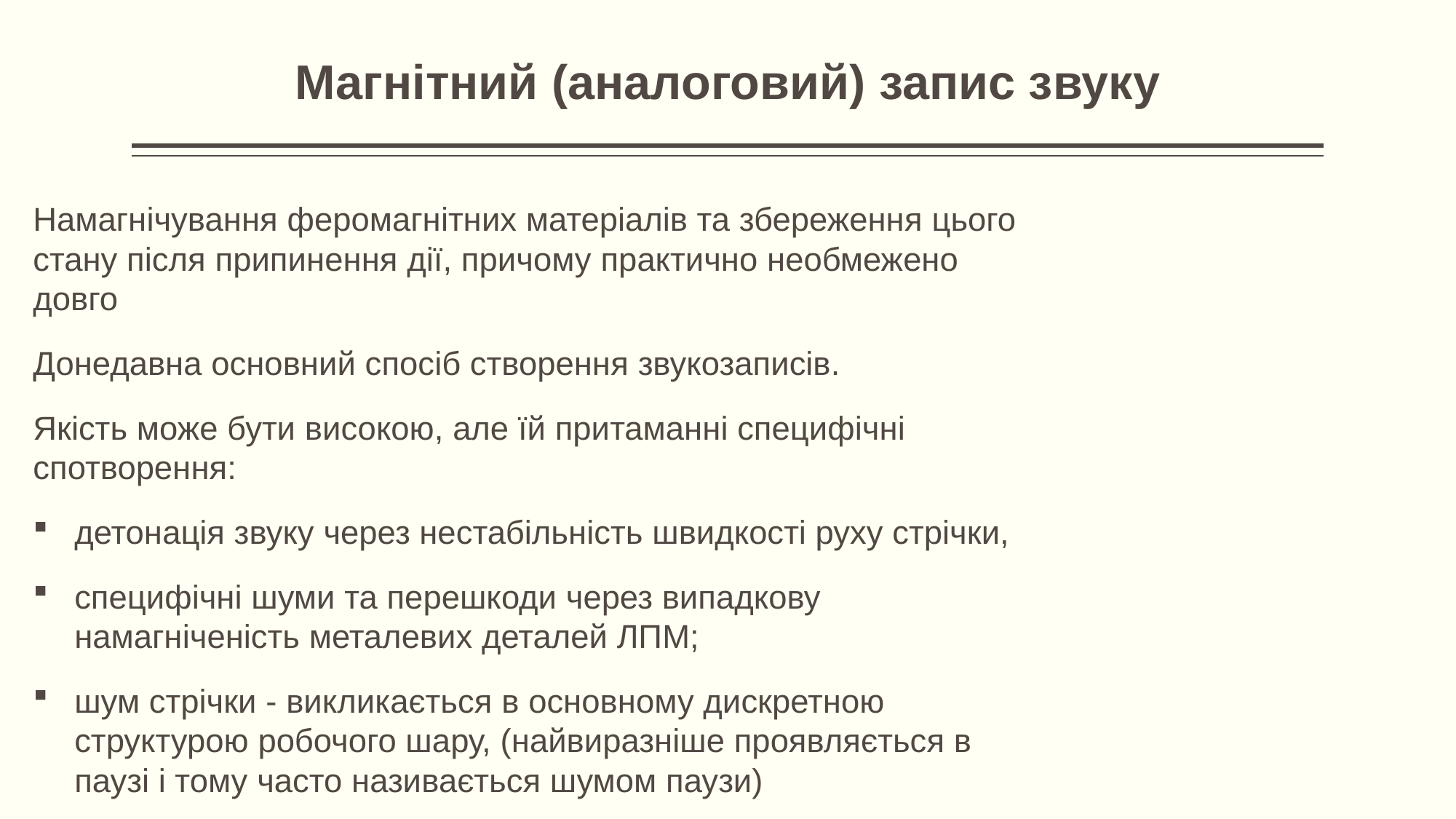

# Магнітний (аналоговий) запис звуку
Намагнічування феромагнітних матеріалів та збереження цього стану після припинення дії, причому практично необмежено довго
Донедавна основний спосіб створення звукозаписів.
Якість може бути високою, але їй притаманні специфічні спотворення:
детонація звуку через нестабільність швидкості руху стрічки,
специфічні шуми та перешкоди через випадкову намагніченість металевих деталей ЛПМ;
шум стрічки - викликається в основному дискретною структурою робочого шару, (найвиразніше проявляється в паузі і тому часто називається шумом паузи)